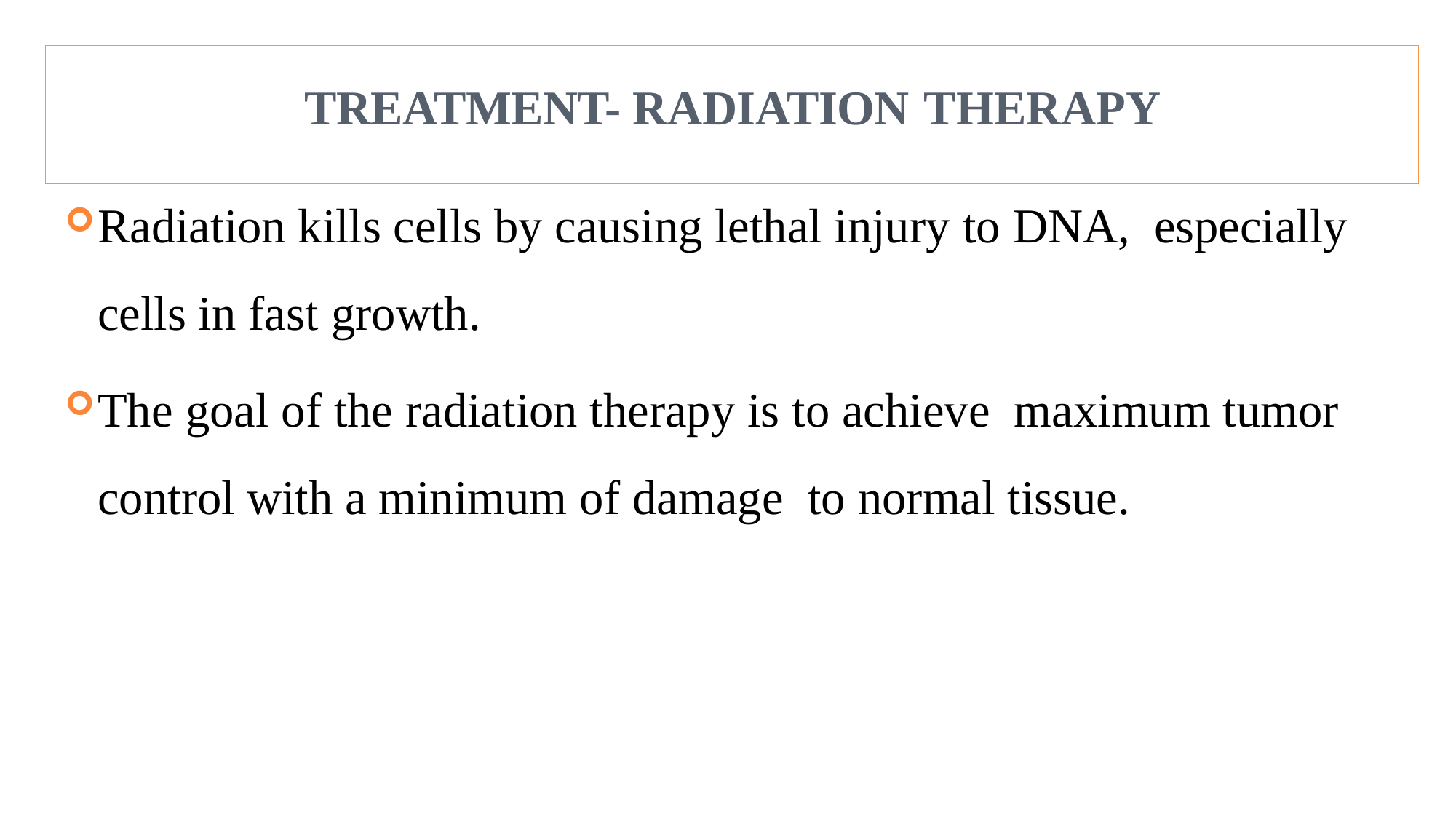

# TREATMENT- RADIATION THERAPY
Radiation kills cells by causing lethal injury to DNA,  especially cells in fast growth.
The goal of the radiation therapy is to achieve  maximum tumor control with a minimum of damage  to normal tissue.